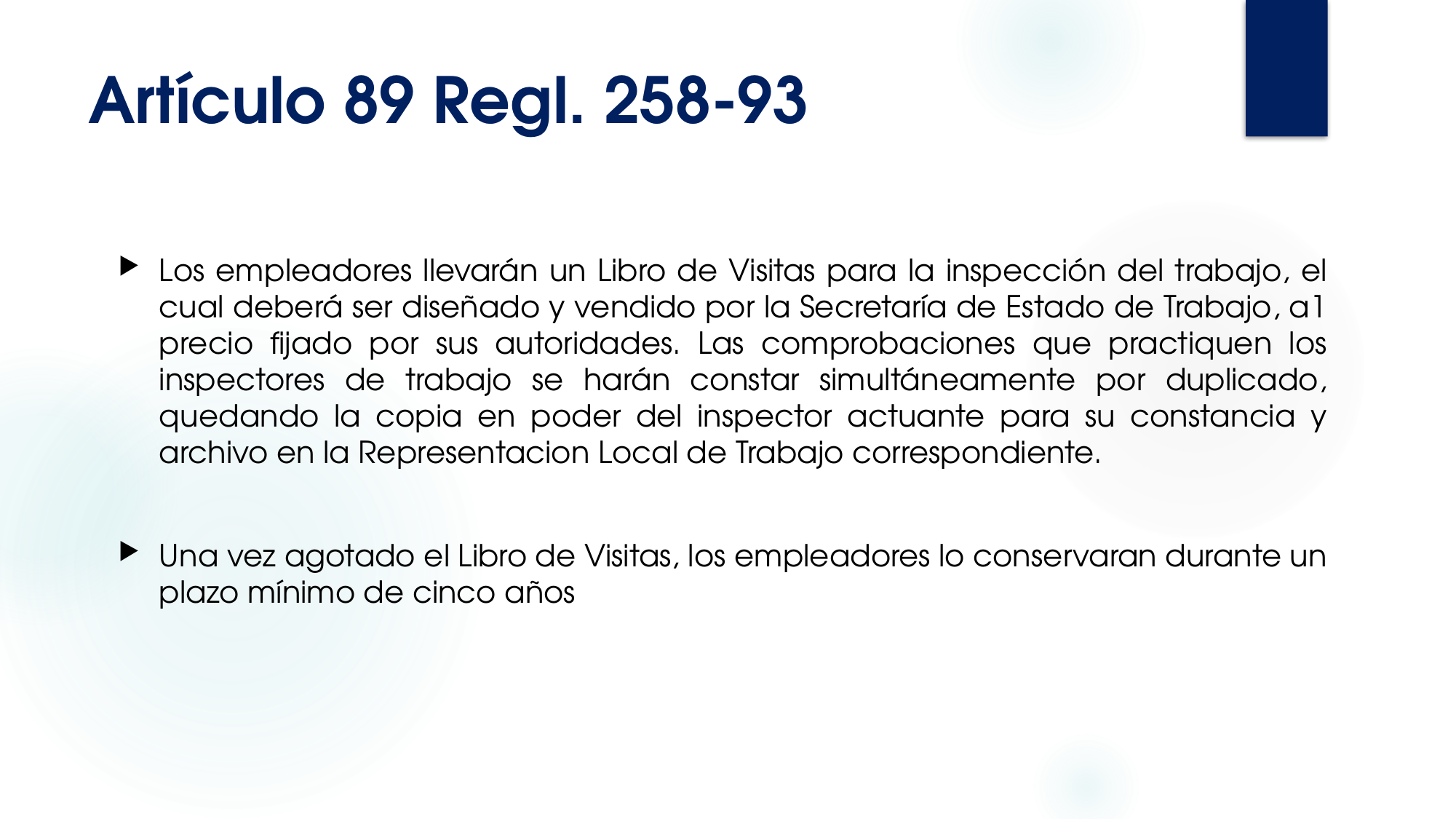

# Artículo 89 Regl. 258-93
Los empleadores llevarán un Libro de Visitas para la inspección del trabajo, el cual deberá ser diseñado y vendido por la Secretaría de Estado de Trabajo, a1 precio fijado por sus autoridades. Las comprobaciones que practiquen los inspectores de trabajo se harán constar simultáneamente por duplicado, quedando la copia en poder del inspector actuante para su constancia y archivo en la Representacion Local de Trabajo correspondiente.

Una vez agotado el Libro de Visitas, los empleadores lo conservaran durante un plazo mínimo de cinco años